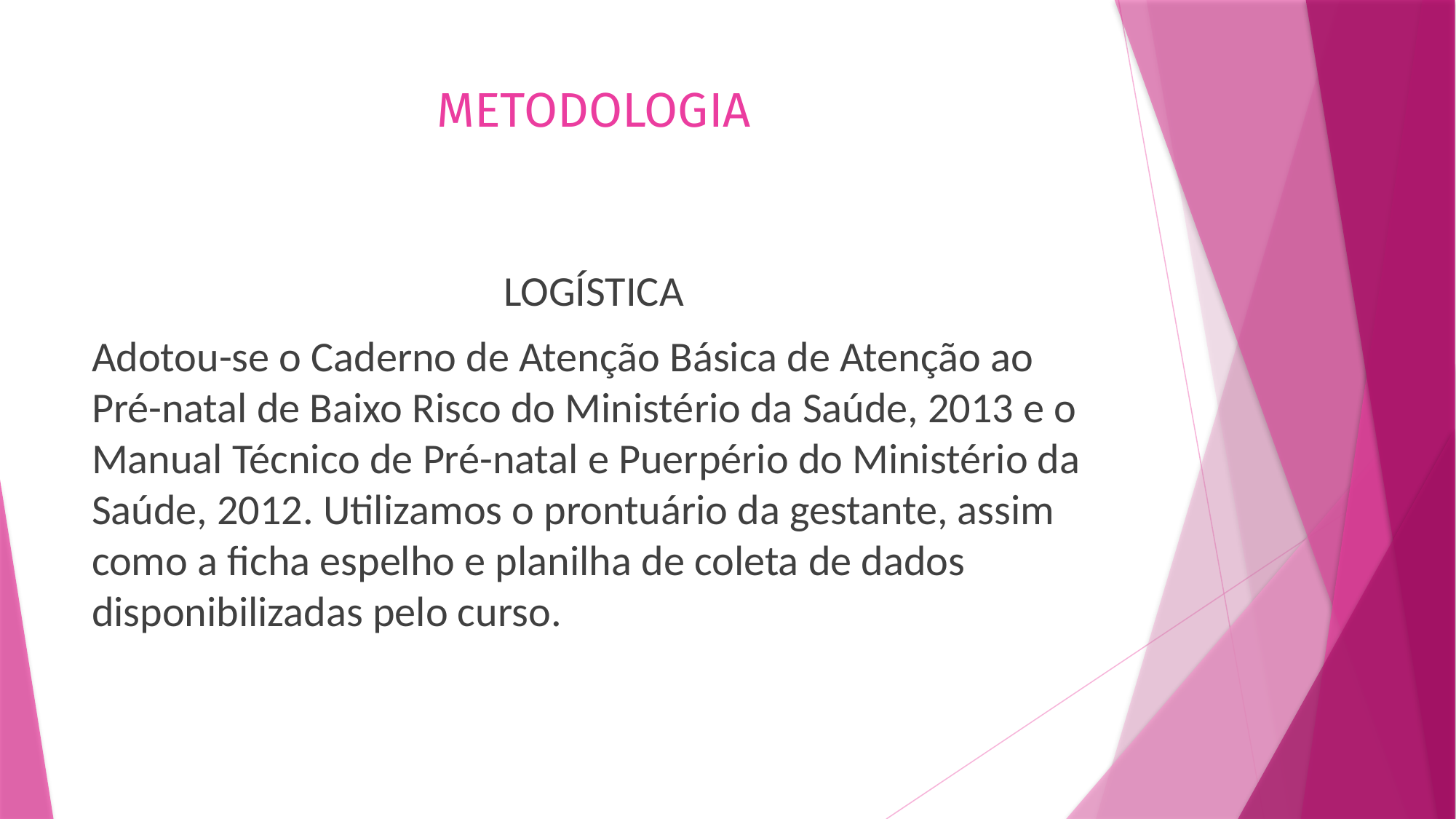

# METODOLOGIA
LOGÍSTICA
Adotou-se o Caderno de Atenção Básica de Atenção ao Pré-natal de Baixo Risco do Ministério da Saúde, 2013 e o Manual Técnico de Pré-natal e Puerpério do Ministério da Saúde, 2012. Utilizamos o prontuário da gestante, assim como a ficha espelho e planilha de coleta de dados disponibilizadas pelo curso.